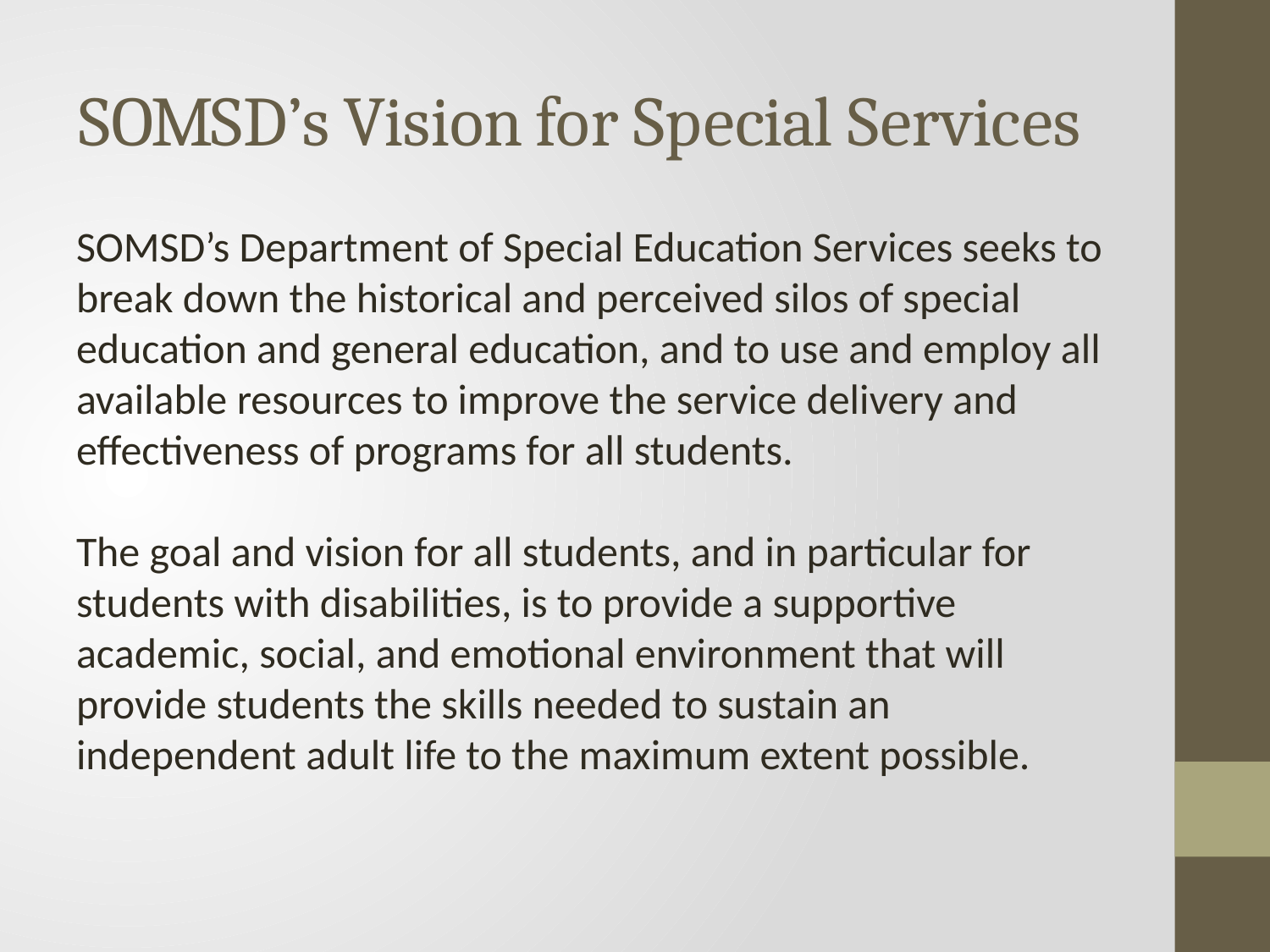

# SOMSD’s Vision for Special Services
SOMSD’s Department of Special Education Services seeks to break down the historical and perceived silos of special education and general education, and to use and employ all available resources to improve the service delivery and effectiveness of programs for all students.

The goal and vision for all students, and in particular for students with disabilities, is to provide a supportive academic, social, and emotional environment that will provide students the skills needed to sustain an independent adult life to the maximum extent possible.